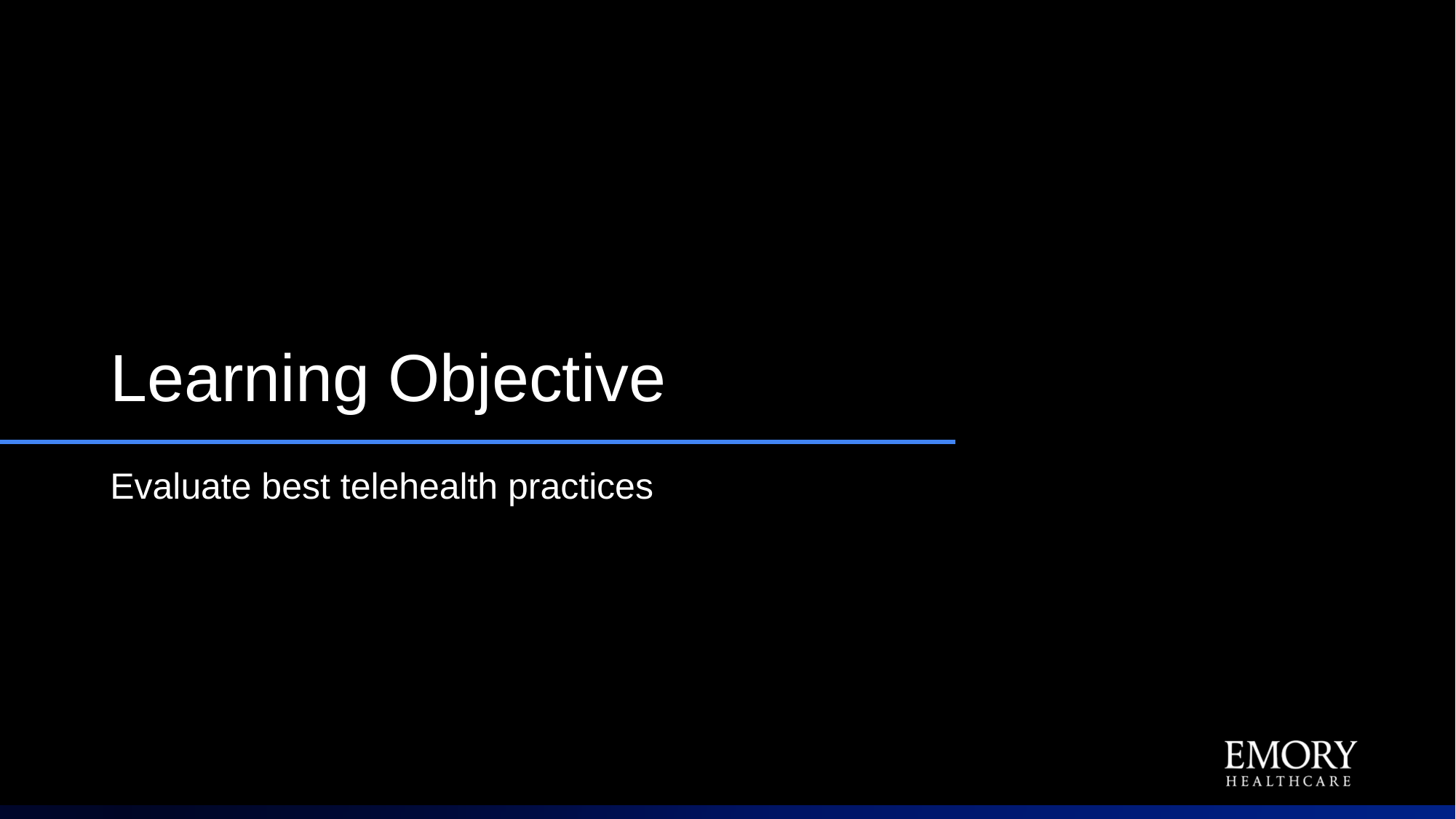

# Learning Objective
Evaluate best telehealth practices